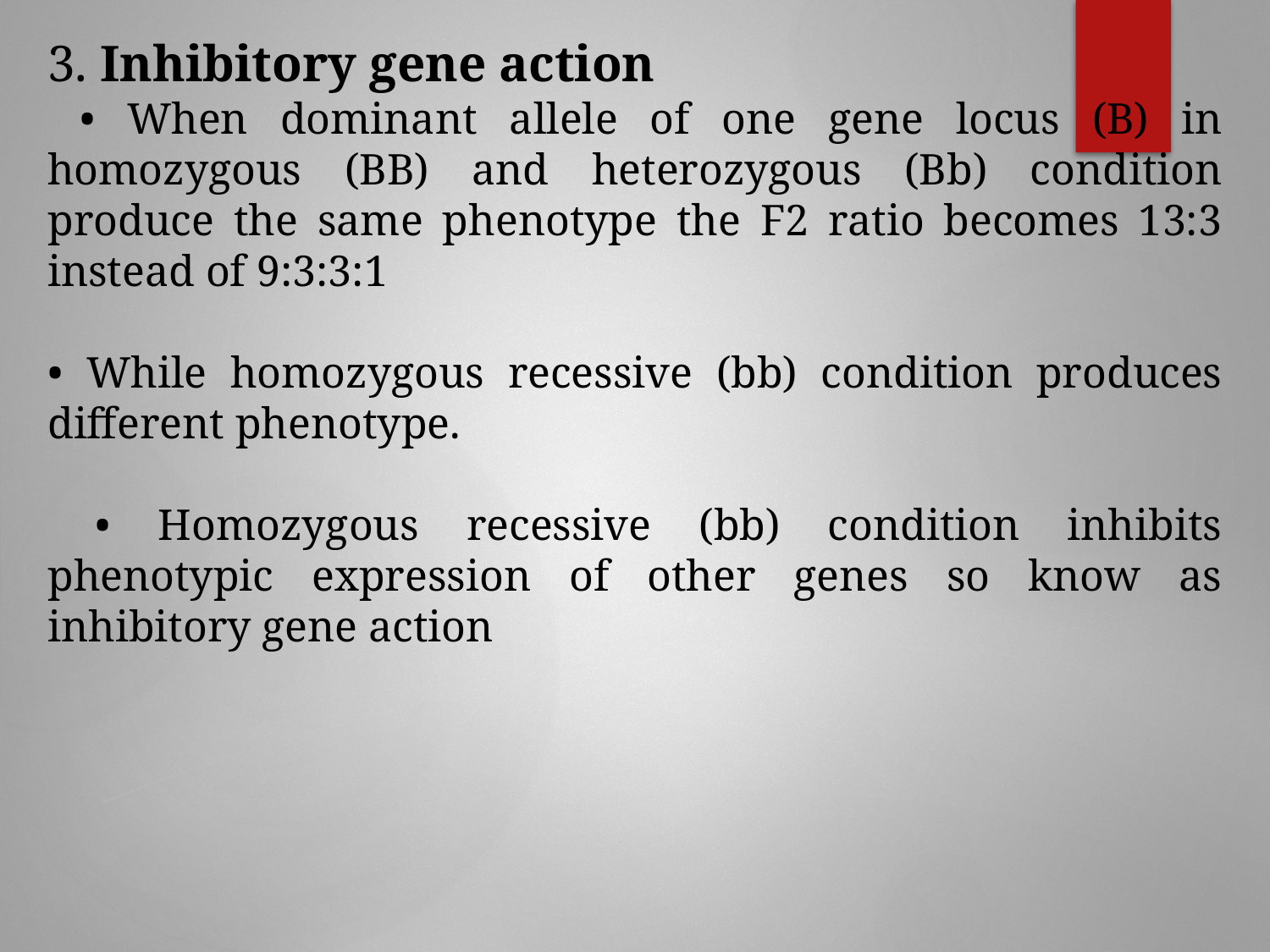

3. Inhibitory gene action
 • When dominant allele of one gene locus (B) in homozygous (BB) and heterozygous (Bb) condition produce the same phenotype the F2 ratio becomes 13:3 instead of 9:3:3:1

• While homozygous recessive (bb) condition produces different phenotype.

 • Homozygous recessive (bb) condition inhibits phenotypic expression of other genes so know as inhibitory gene action